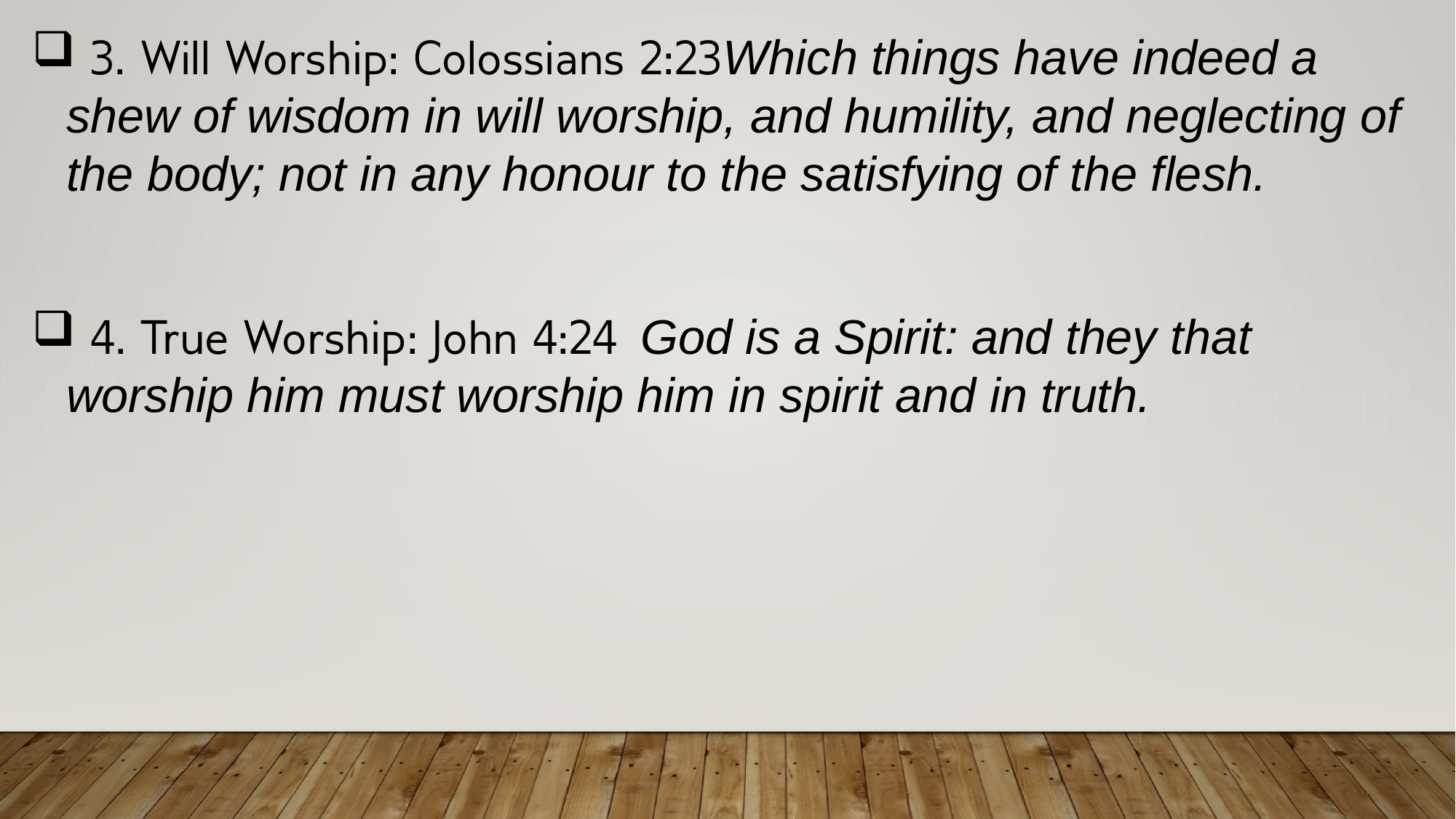

3. Will Worship: Colossians 2:23Which things have indeed a shew of wisdom in will worship, and humility, and neglecting of the body; not in any honour to the satisfying of the flesh.
 4. True Worship: John 4:24  God is a Spirit: and they that worship him must worship him in spirit and in truth.